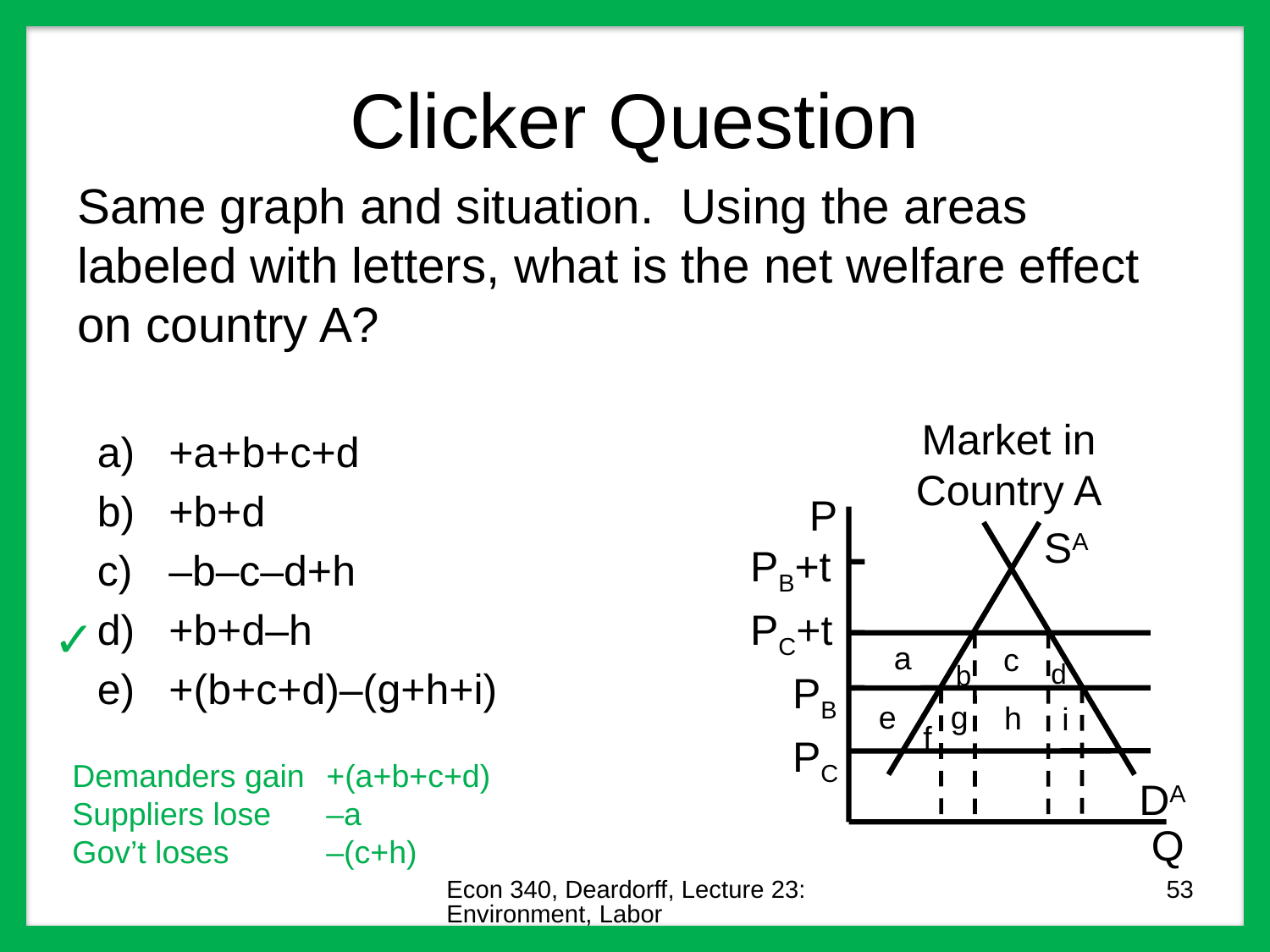

# Clicker Question
Same graph and situation.  Using the areas labeled with letters, what is the net welfare effect on country A?

Market in Country A
+a+b+c+d
+b+d
–b–c–d+h
+b+d–h
+(b+c+d)–(g+h+i)

P

SA

PB+t

PC+t
✓
a

c
d
b
PB

e
g
h
i
f
PC
Demanders gain 	+(a+b+c+d)
Suppliers lose 	–a
Gov’t loses 	–(c+h)

DA
Q

Econ 340, Deardorff, Lecture 23:  Environment, Labor
53